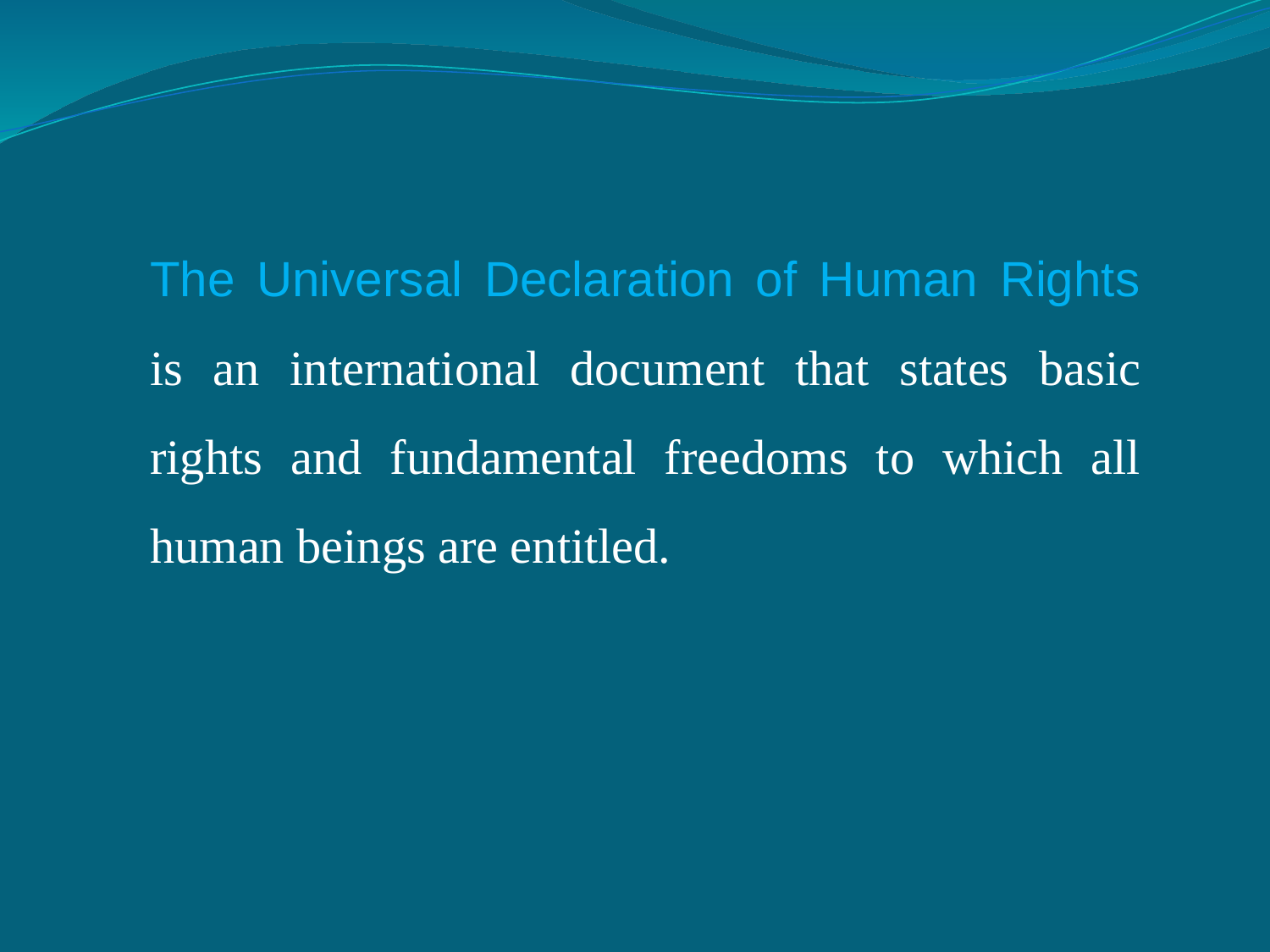

The Universal Declaration of Human Rights is an international document that states basic rights and fundamental freedoms to which all human beings are entitled.